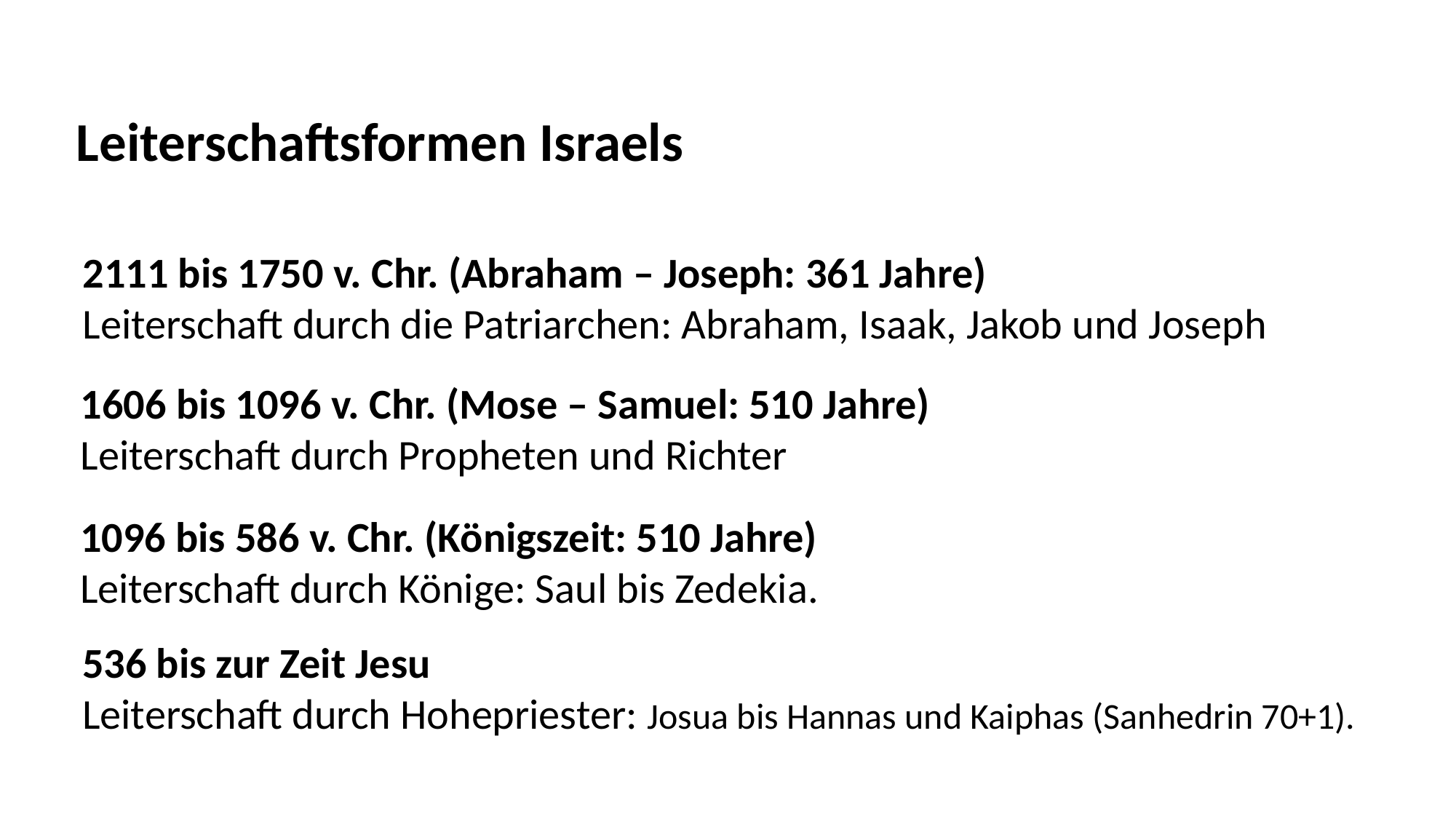

Leiterschaftsformen Israels
2111 bis 1750 v. Chr. (Abraham – Joseph: 361 Jahre)
Leiterschaft durch die Patriarchen: Abraham, Isaak, Jakob und Joseph
1606 bis 1096 v. Chr. (Mose – Samuel: 510 Jahre)
Leiterschaft durch Propheten und Richter
1096 bis 586 v. Chr. (Königszeit: 510 Jahre)
Leiterschaft durch Könige: Saul bis Zedekia.
536 bis zur Zeit Jesu
Leiterschaft durch Hohepriester: Josua bis Hannas und Kaiphas (Sanhedrin 70+1).